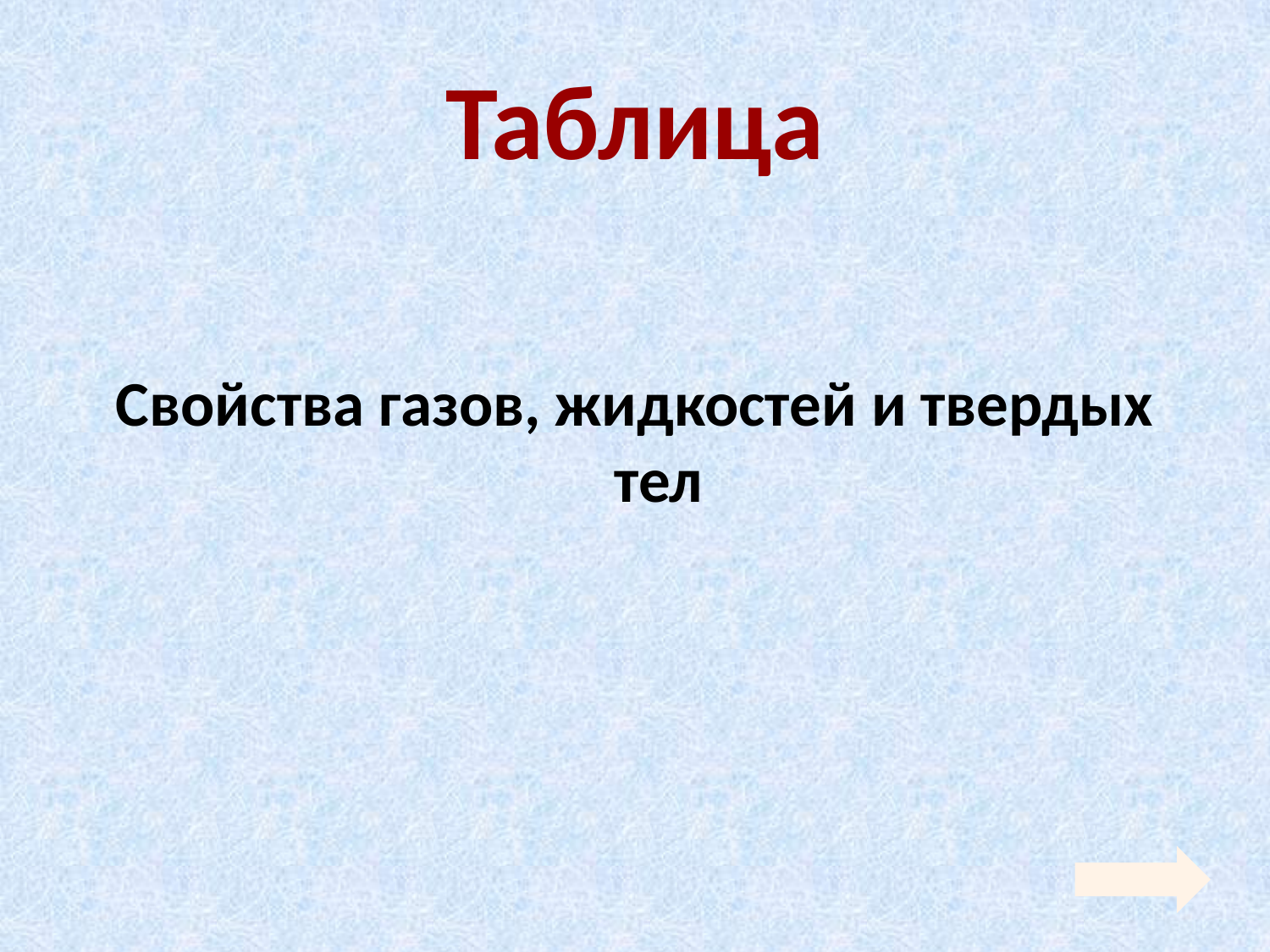

# Таблица
Свойства газов, жидкостей и твердых тел